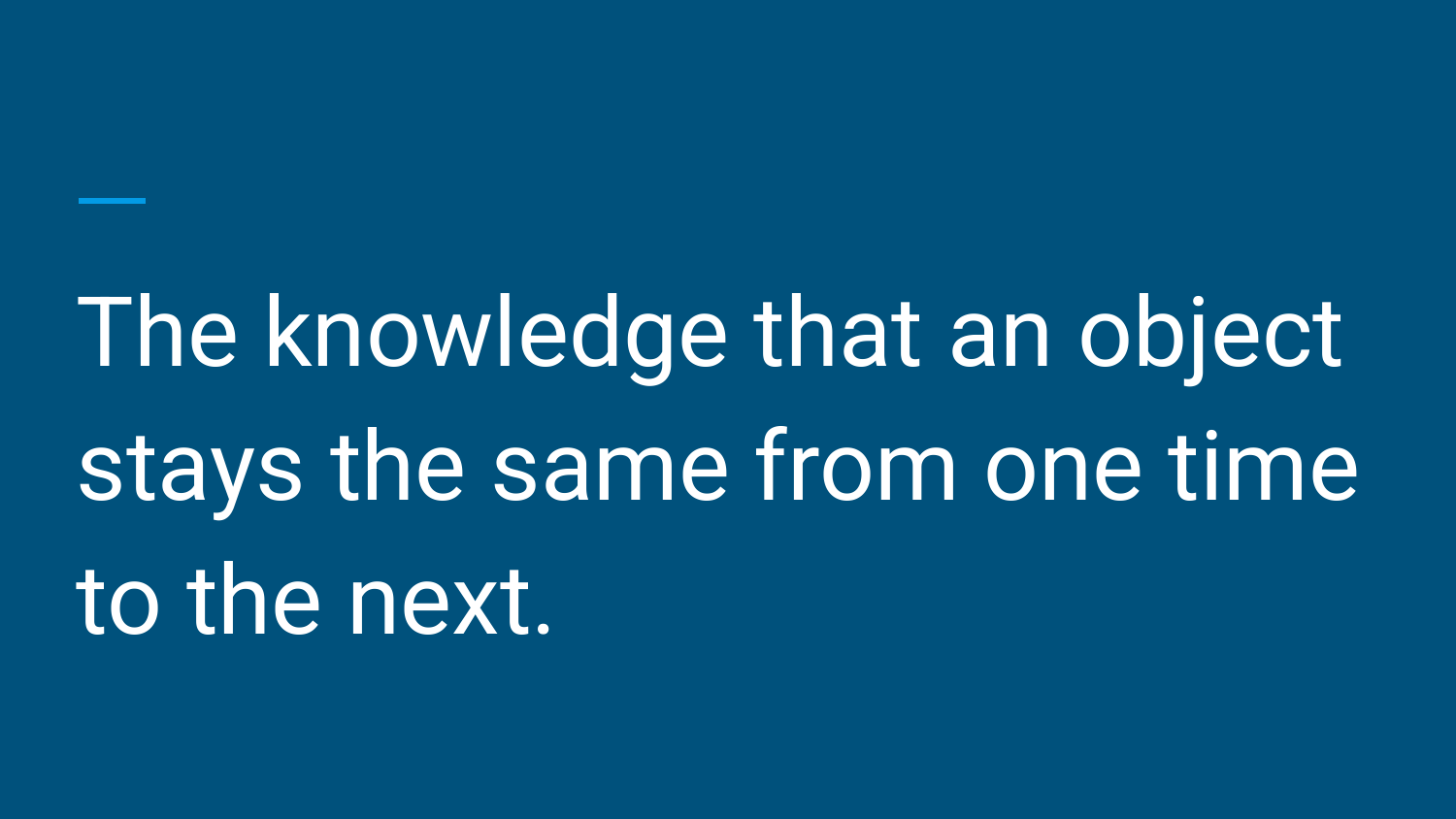

#
The knowledge that an object stays the same from one time to the next.